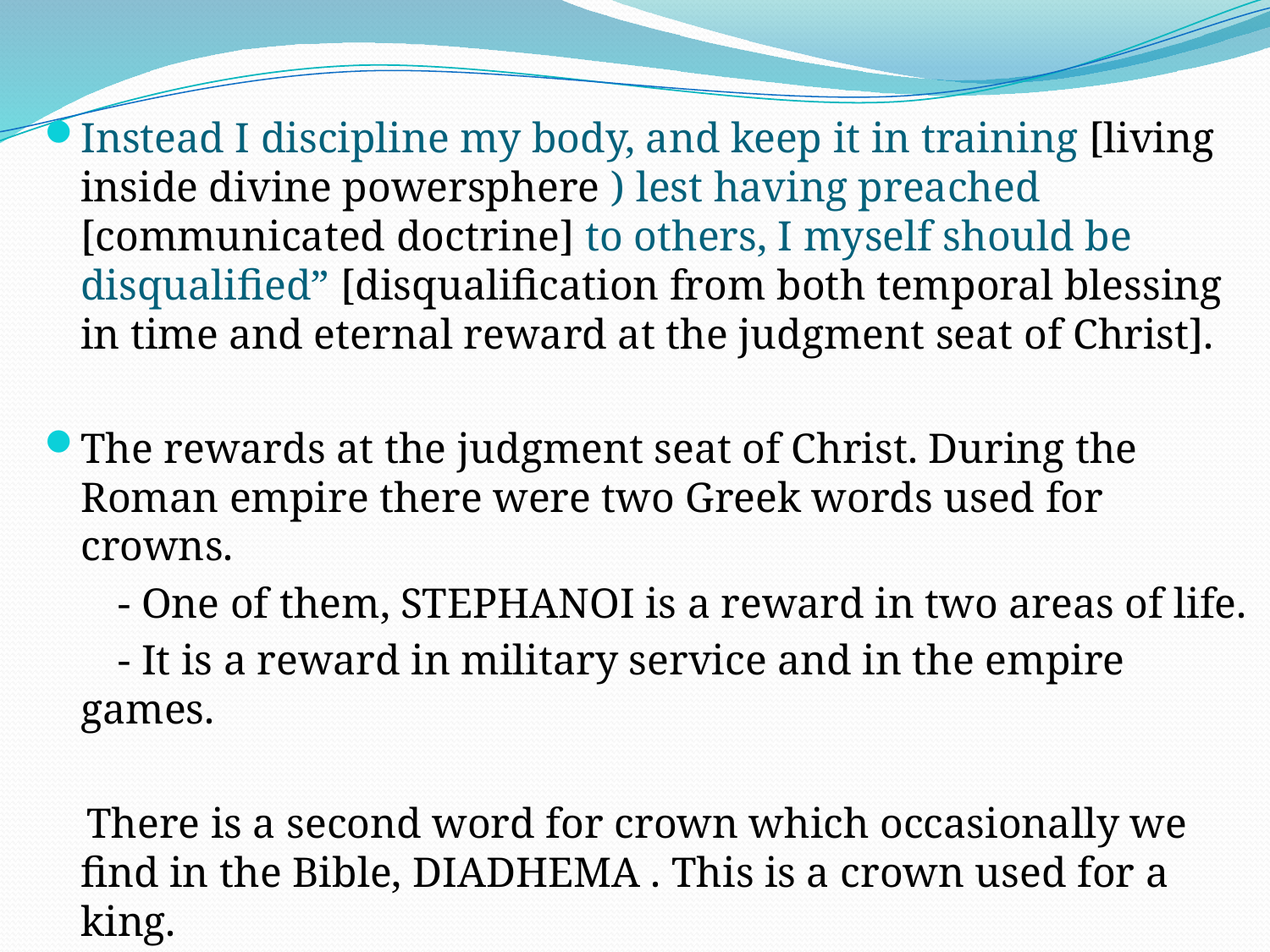

Instead I discipline my body, and keep it in training [living inside divine powersphere ) lest having preached [communicated doctrine] to others, I myself should be disqualified” [disqualification from both temporal blessing in time and eternal reward at the judgment seat of Christ].

The rewards at the judgment seat of Christ. During the Roman empire there were two Greek words used for crowns.
       - One of them, STEPHANOI is a reward in two areas of life.
       - It is a reward in military service and in the empire games.

    There is a second word for crown which occasionally we find in the Bible, DIADHEMA . This is a crown used for a king.